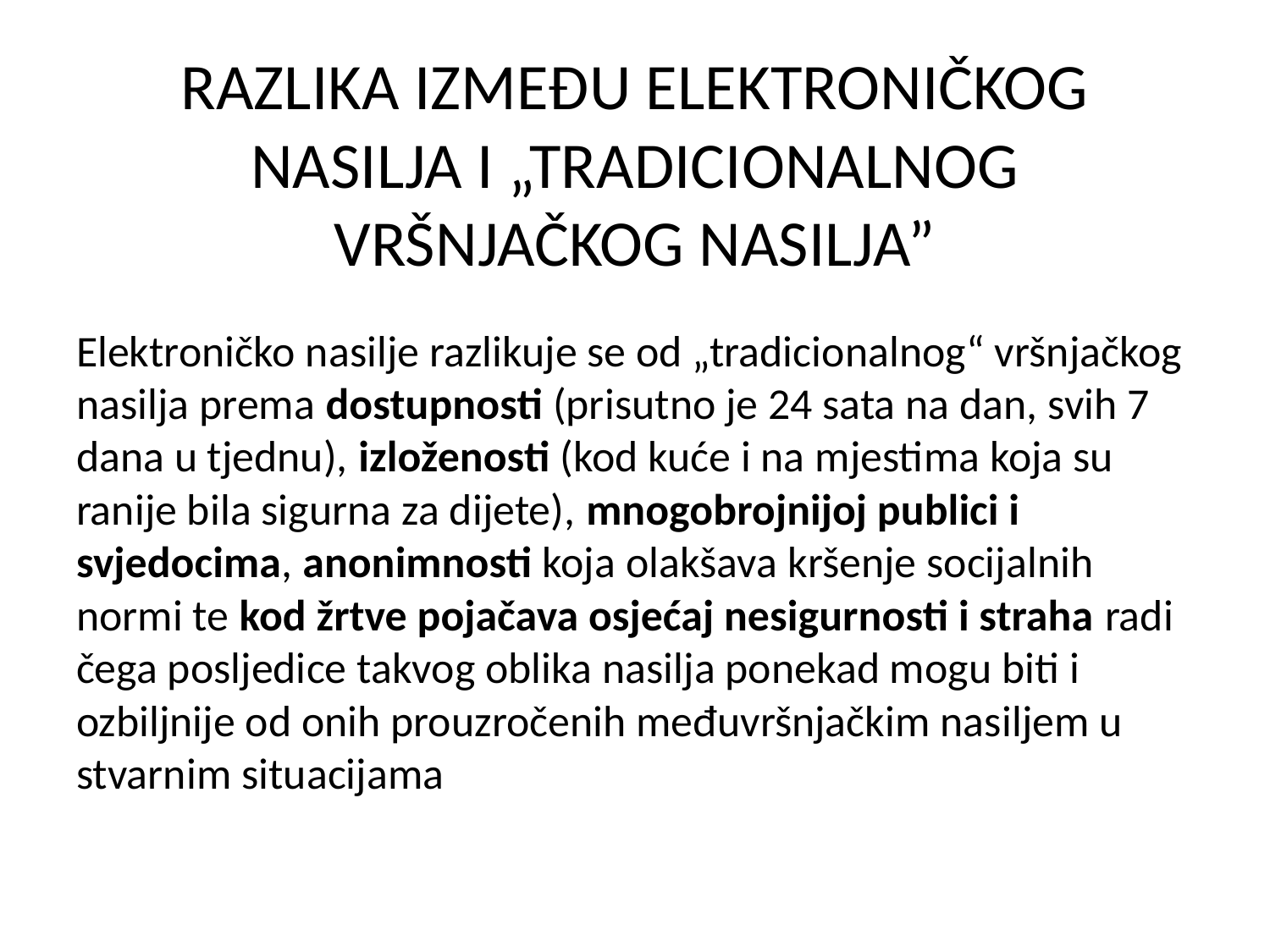

# RAZLIKA IZMEĐU ELEKTRONIČKOG NASILJA I „TRADICIONALNOG VRŠNJAČKOG NASILJA”
Elektroničko nasilje razlikuje se od „tradicionalnog“ vršnjačkog nasilja prema dostupnosti (prisutno je 24 sata na dan, svih 7 dana u tjednu), izloženosti (kod kuće i na mjestima koja su ranije bila sigurna za dijete), mnogobrojnijoj publici i svjedocima, anonimnosti koja olakšava kršenje socijalnih normi te kod žrtve pojačava osjećaj nesigurnosti i straha radi čega posljedice takvog oblika nasilja ponekad mogu biti i ozbiljnije od onih prouzročenih međuvršnjačkim nasiljem u stvarnim situacijama